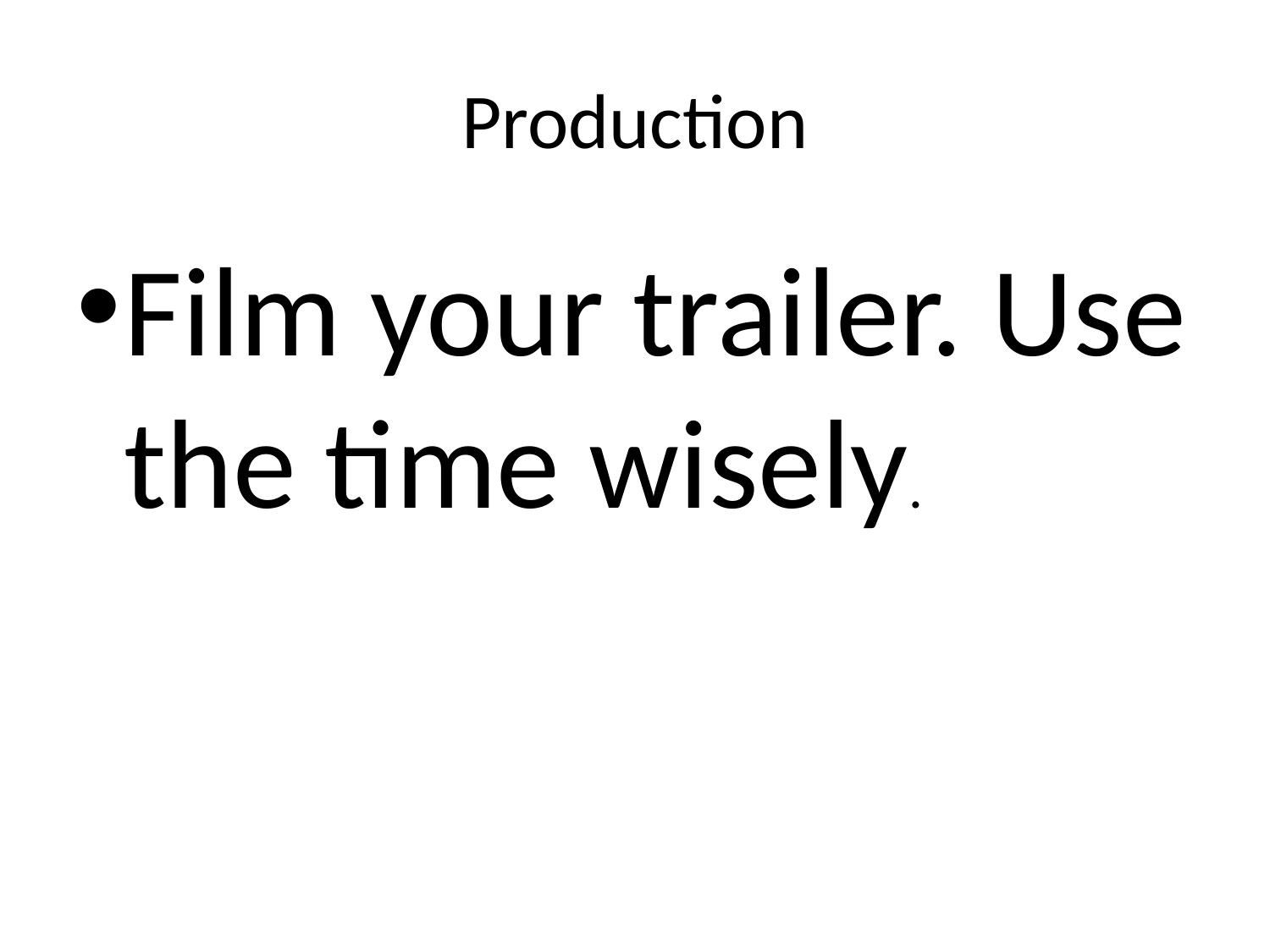

# Production
Film your trailer. Use the time wisely.